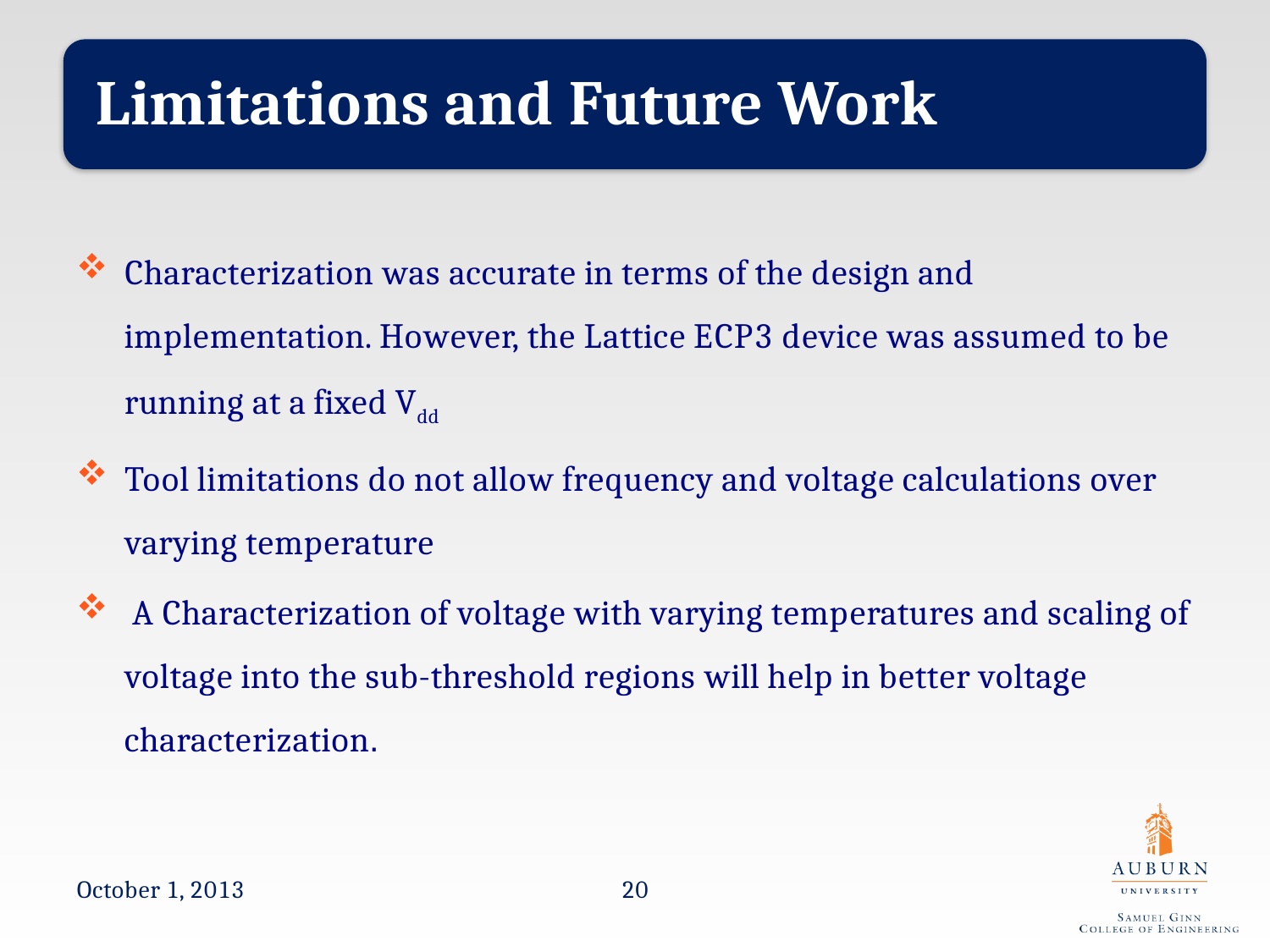

Limitations and Future Work
Characterization was accurate in terms of the design and implementation. However, the Lattice ECP3 device was assumed to be running at a fixed Vdd
Tool limitations do not allow frequency and voltage calculations over varying temperature
 A Characterization of voltage with varying temperatures and scaling of voltage into the sub-threshold regions will help in better voltage characterization.

October 1, 2013
20